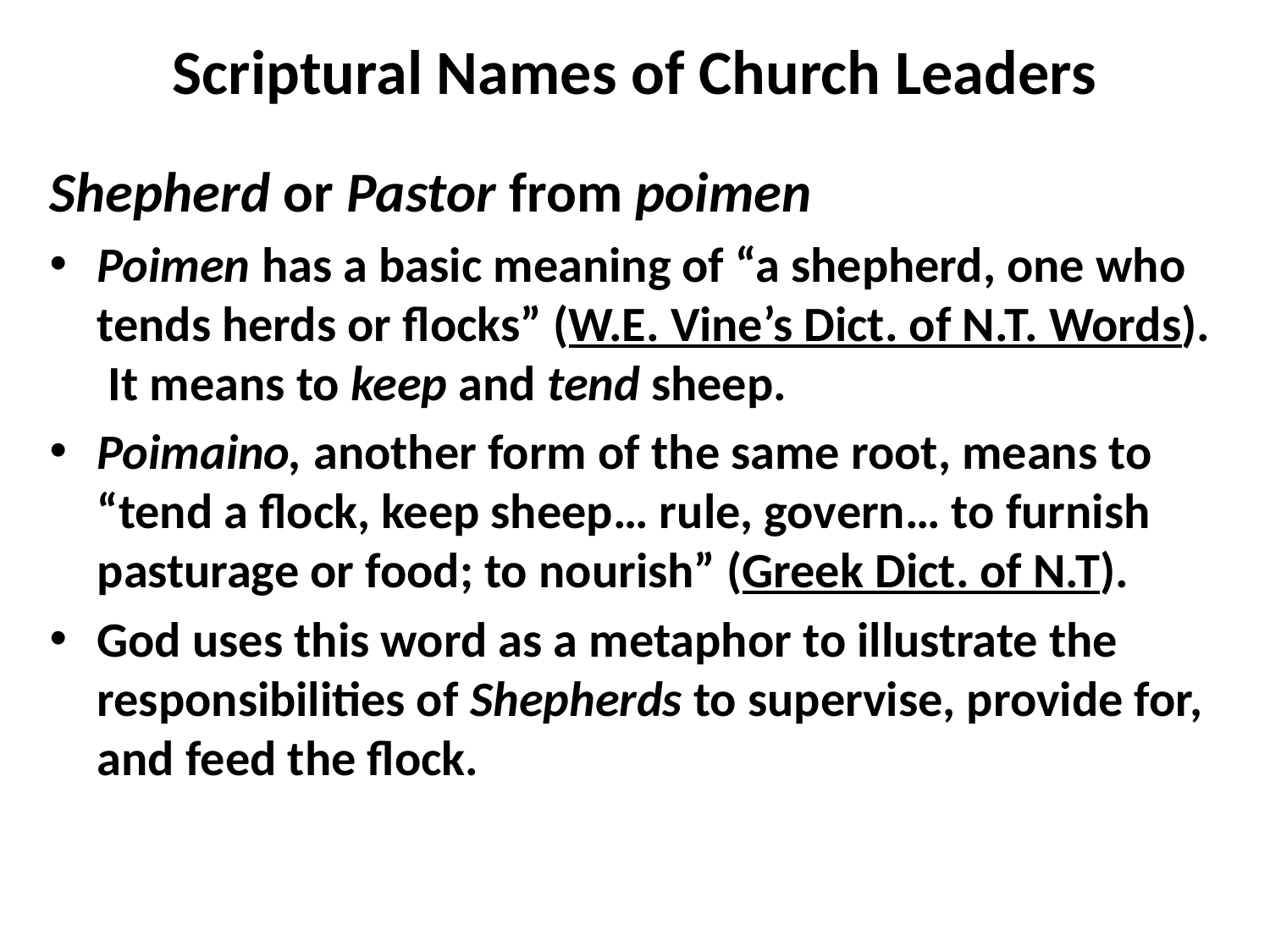

# Scriptural Names of Church Leaders
Shepherd or Pastor from poimen
Poimen has a basic meaning of “a shepherd, one who tends herds or flocks” (W.E. Vine’s Dict. of N.T. Words).  It means to keep and tend sheep.
Poimaino, another form of the same root, means to “tend a flock, keep sheep… rule, govern… to furnish pasturage or food; to nourish” (Greek Dict. of N.T).
God uses this word as a metaphor to illustrate the responsibilities of Shepherds to supervise, provide for, and feed the flock.